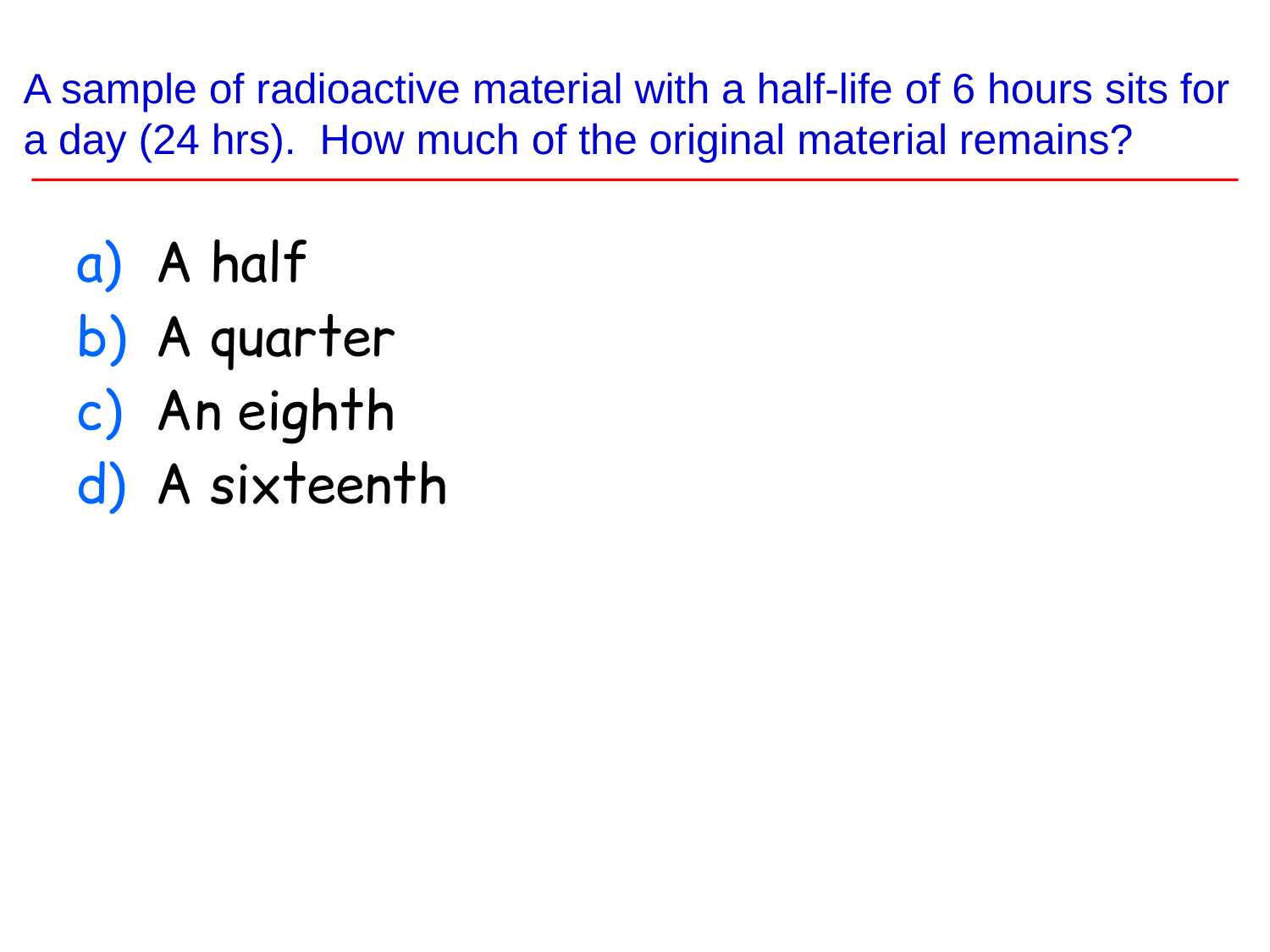

# A sample of radioactive material with a half-life of 6 hours sits for a day (24 hrs).  How much of the original material remains?
A half
A quarter
An eighth
A sixteenth